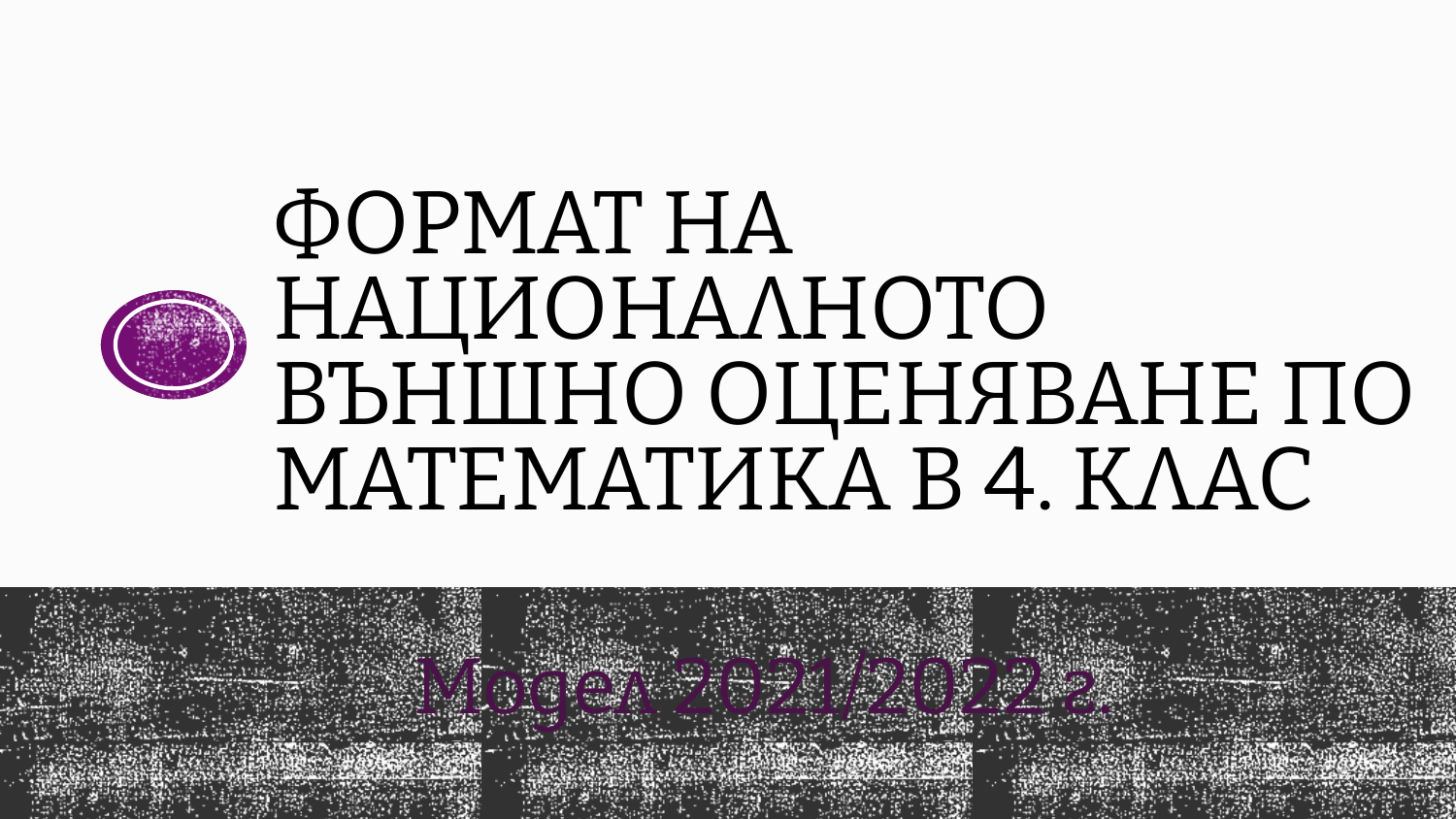

# Формат на НАЦИОНАЛНОТО ВЪНШНО ОЦЕНЯВАНЕ по математика В 4. КЛАС
Модел 2021/2022 г.